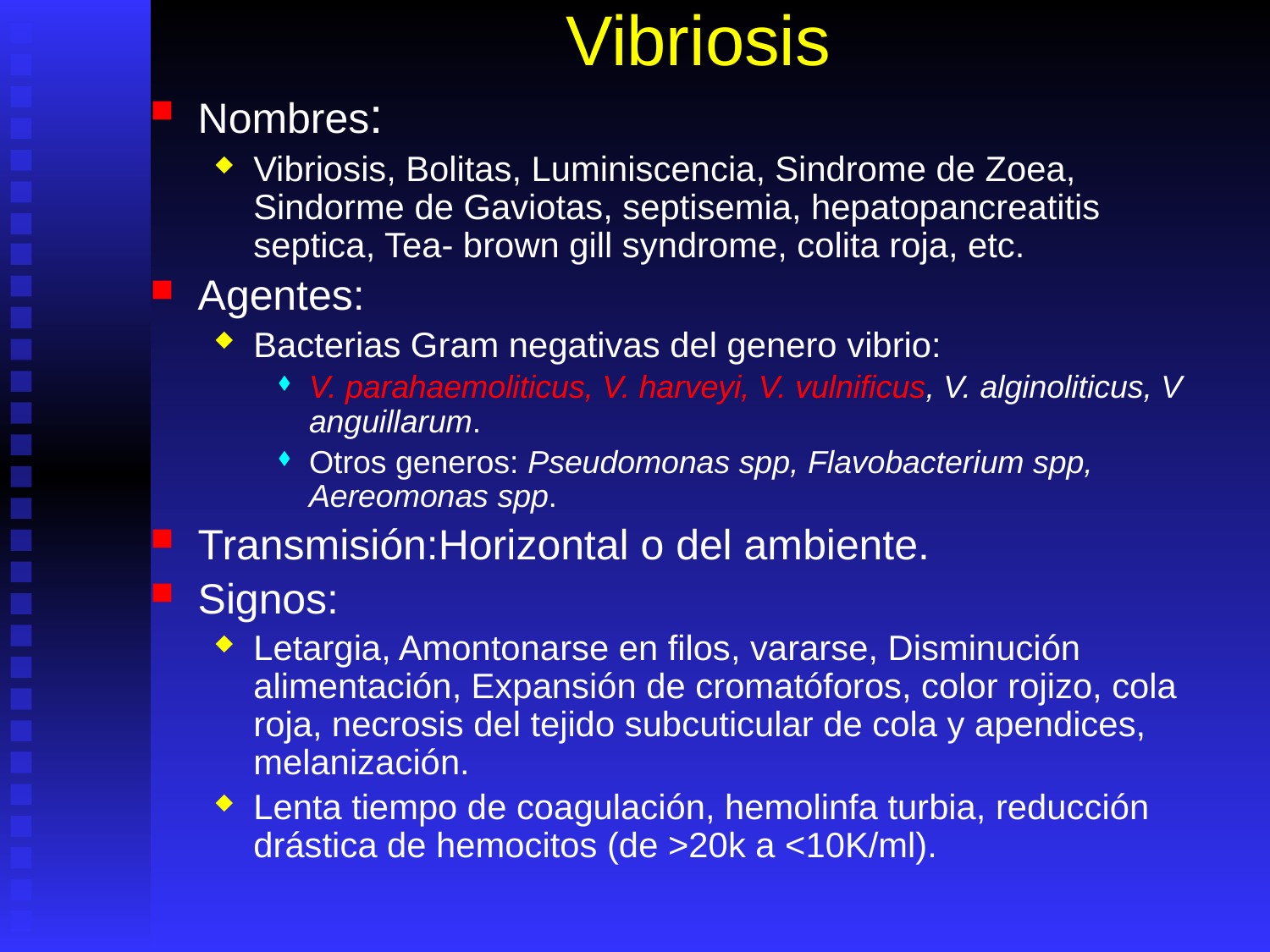

# Vibriosis
Nombres:
Vibriosis, Bolitas, Luminiscencia, Sindrome de Zoea, Sindorme de Gaviotas, septisemia, hepatopancreatitis septica, Tea- brown gill syndrome, colita roja, etc.
Agentes:
Bacterias Gram negativas del genero vibrio:
V. parahaemoliticus, V. harveyi, V. vulnificus, V. alginoliticus, V anguillarum.
Otros generos: Pseudomonas spp, Flavobacterium spp, Aereomonas spp.
Transmisión:Horizontal o del ambiente.
Signos:
Letargia, Amontonarse en filos, vararse, Disminución alimentación, Expansión de cromatóforos, color rojizo, cola roja, necrosis del tejido subcuticular de cola y apendices, melanización.
Lenta tiempo de coagulación, hemolinfa turbia, reducción drástica de hemocitos (de >20k a <10K/ml).